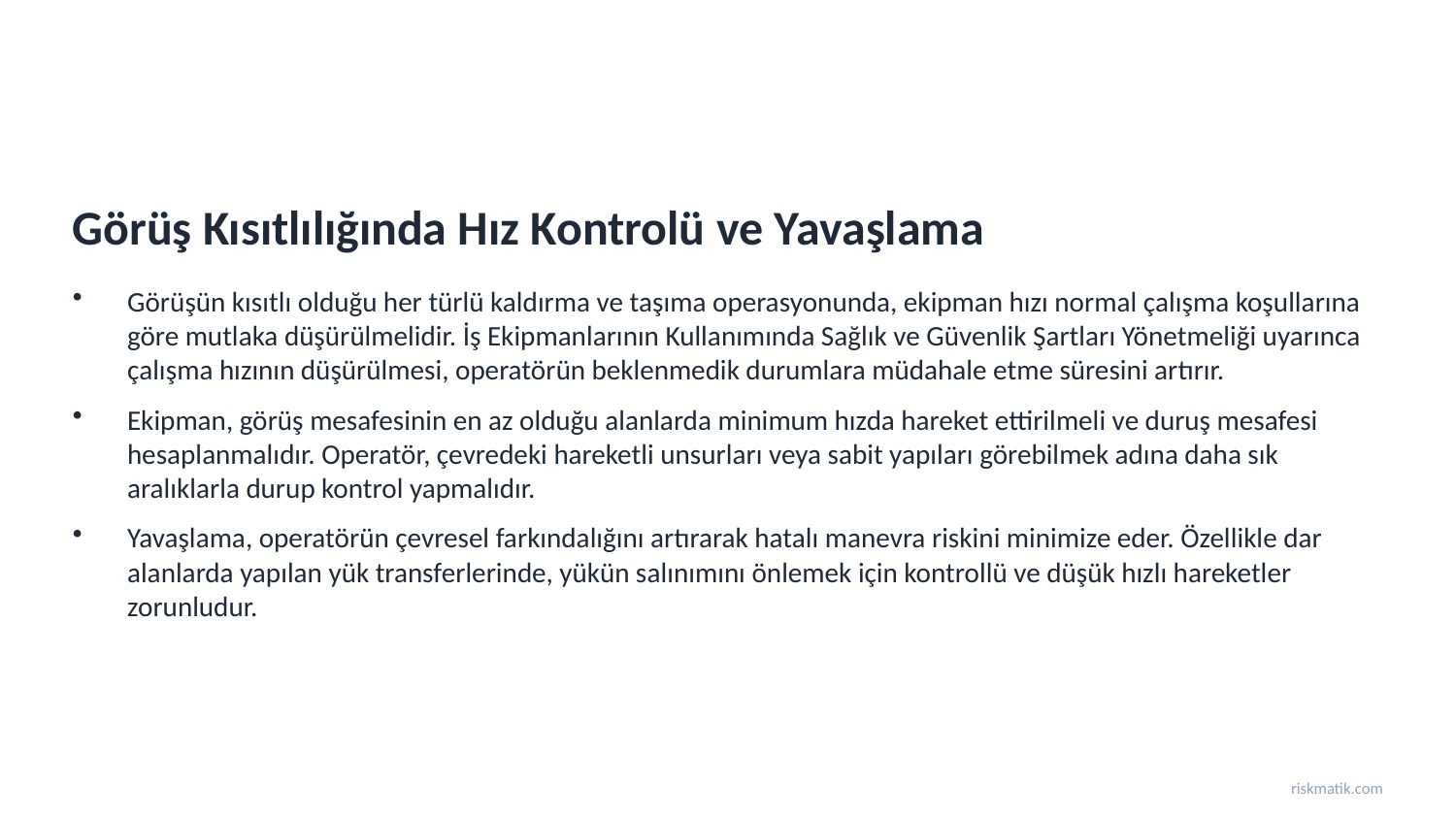

Görüş Kısıtlılığında Hız Kontrolü ve Yavaşlama
Görüşün kısıtlı olduğu her türlü kaldırma ve taşıma operasyonunda, ekipman hızı normal çalışma koşullarına göre mutlaka düşürülmelidir. İş Ekipmanlarının Kullanımında Sağlık ve Güvenlik Şartları Yönetmeliği uyarınca çalışma hızının düşürülmesi, operatörün beklenmedik durumlara müdahale etme süresini artırır.
Ekipman, görüş mesafesinin en az olduğu alanlarda minimum hızda hareket ettirilmeli ve duruş mesafesi hesaplanmalıdır. Operatör, çevredeki hareketli unsurları veya sabit yapıları görebilmek adına daha sık aralıklarla durup kontrol yapmalıdır.
Yavaşlama, operatörün çevresel farkındalığını artırarak hatalı manevra riskini minimize eder. Özellikle dar alanlarda yapılan yük transferlerinde, yükün salınımını önlemek için kontrollü ve düşük hızlı hareketler zorunludur.
riskmatik.com